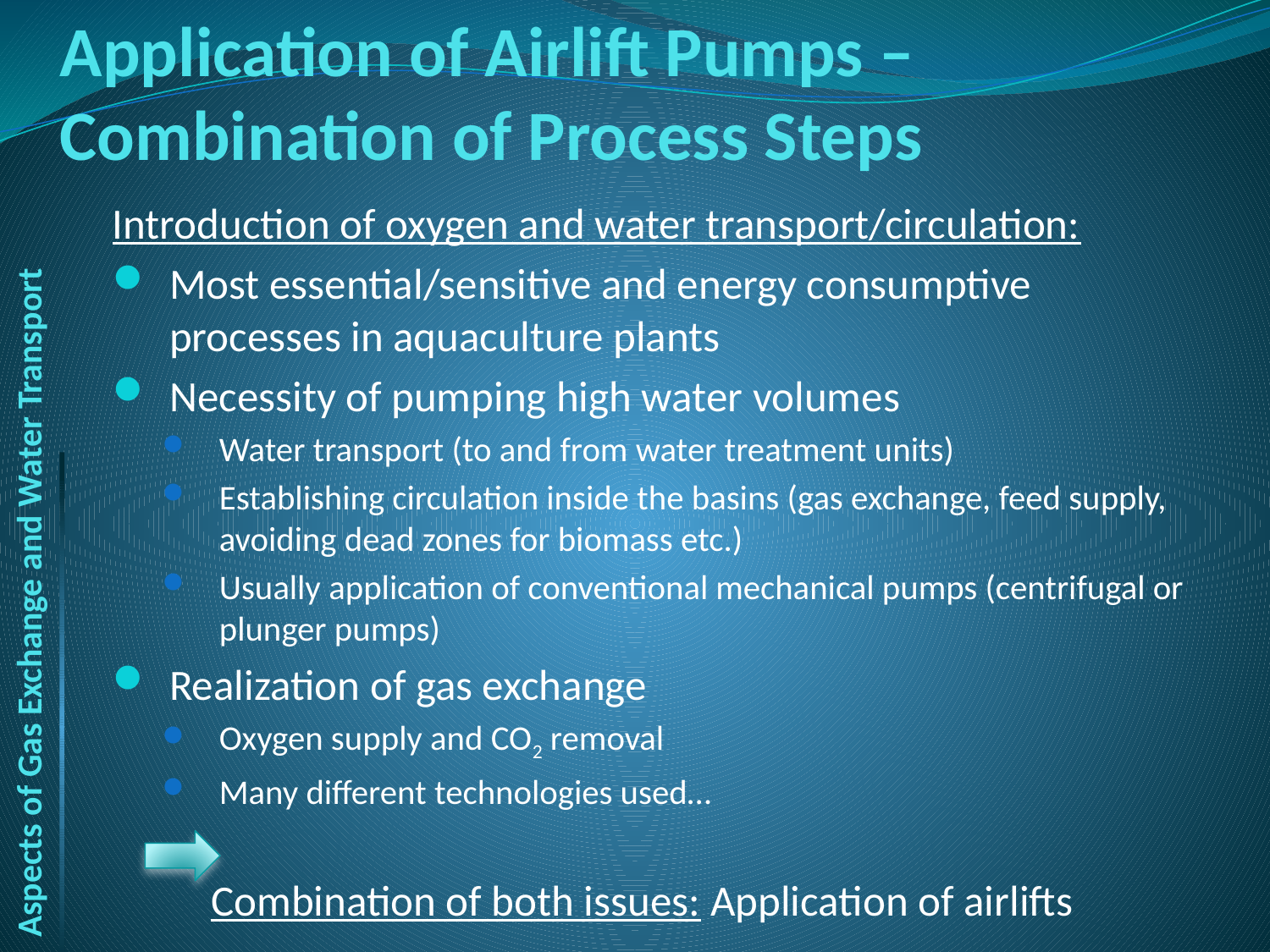

# Application of Airlift Pumps – Combination of Process Steps
Introduction of oxygen and water transport/circulation:
Most essential/sensitive and energy consumptive processes in aquaculture plants
Necessity of pumping high water volumes
Water transport (to and from water treatment units)
Establishing circulation inside the basins (gas exchange, feed supply, avoiding dead zones for biomass etc.)
Usually application of conventional mechanical pumps (centrifugal or plunger pumps)
Realization of gas exchange
Oxygen supply and CO2 removal
Many different technologies used…

		Combination of both issues: Application of airlifts

Aspects of Gas Exchange and Water Transport